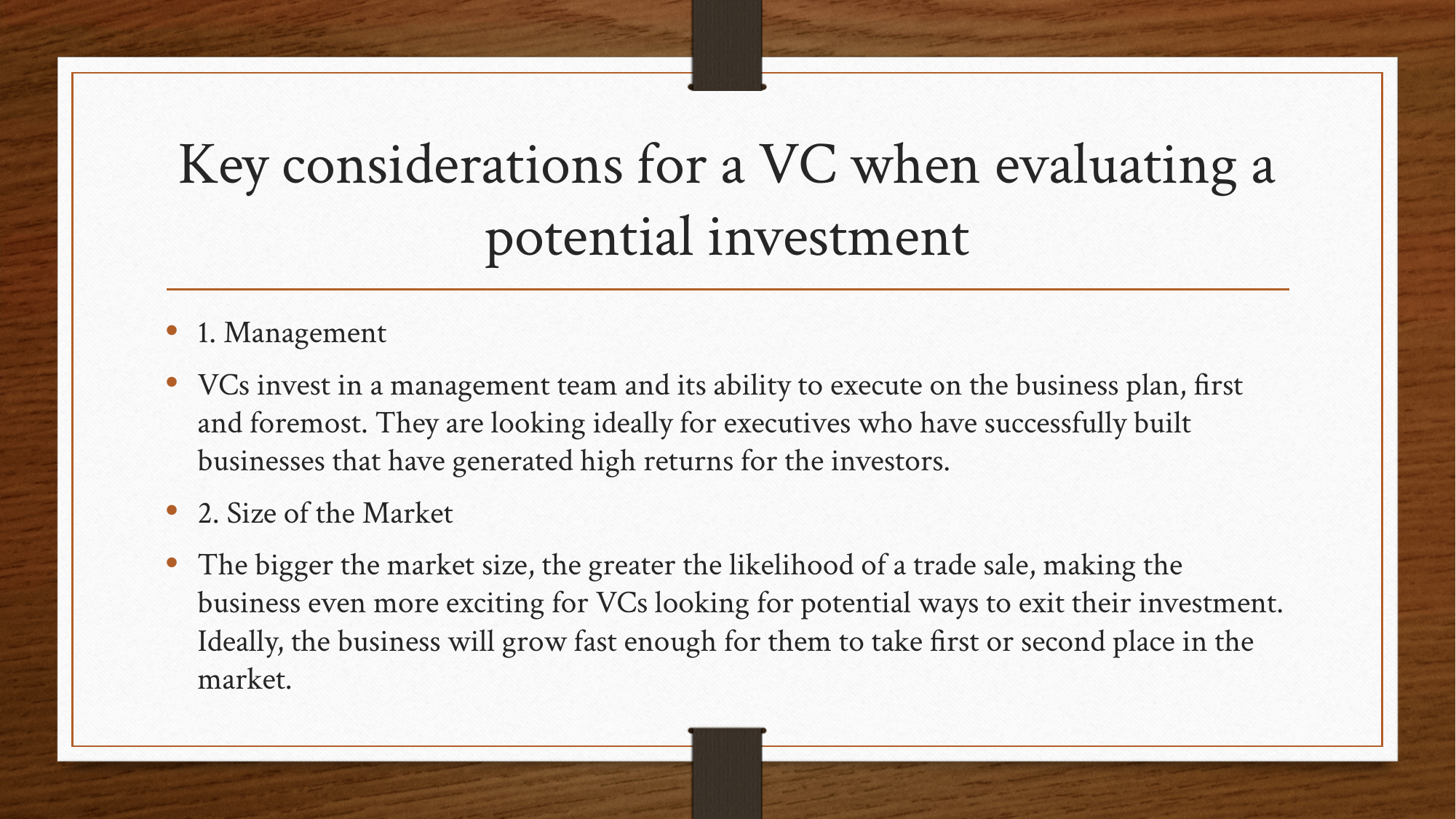

# Key considerations for a VC when evaluating a potential investment
1. Management
VCs invest in a management team and its ability to execute on the business plan, first and foremost. They are looking ideally for executives who have successfully built businesses that have generated high returns for the investors.
2. Size of the Market
The bigger the market size, the greater the likelihood of a trade sale, making the business even more exciting for VCs looking for potential ways to exit their investment. Ideally, the business will grow fast enough for them to take first or second place in the market.